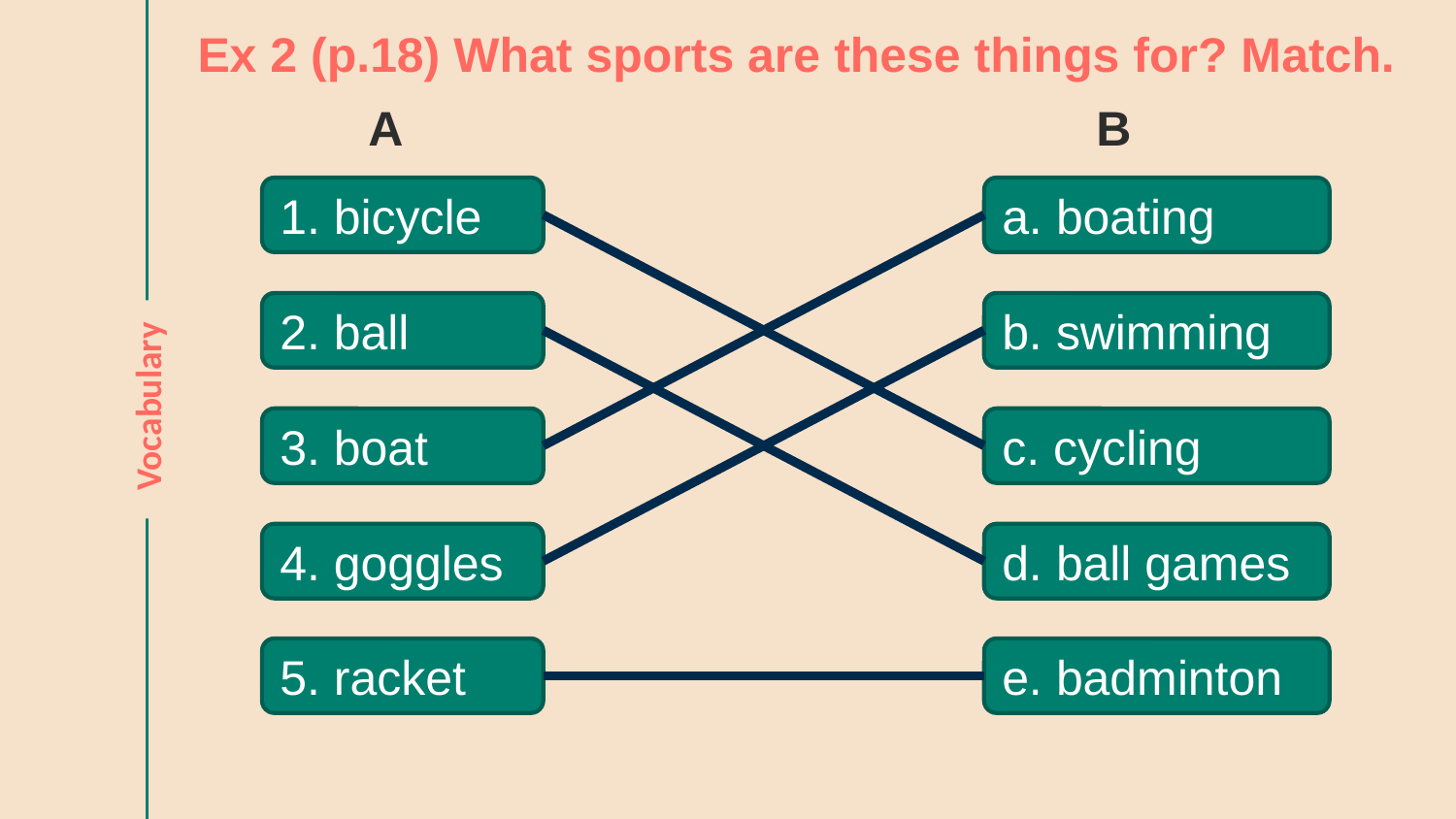

Ex 2 (p.18) What sports are these things for? Match.
A
B
1. bicycle
a. boating
2. ball
b. swimming
# Vocabulary
3. boat
c. cycling
4. goggles
d. ball games
5. racket
e. badminton